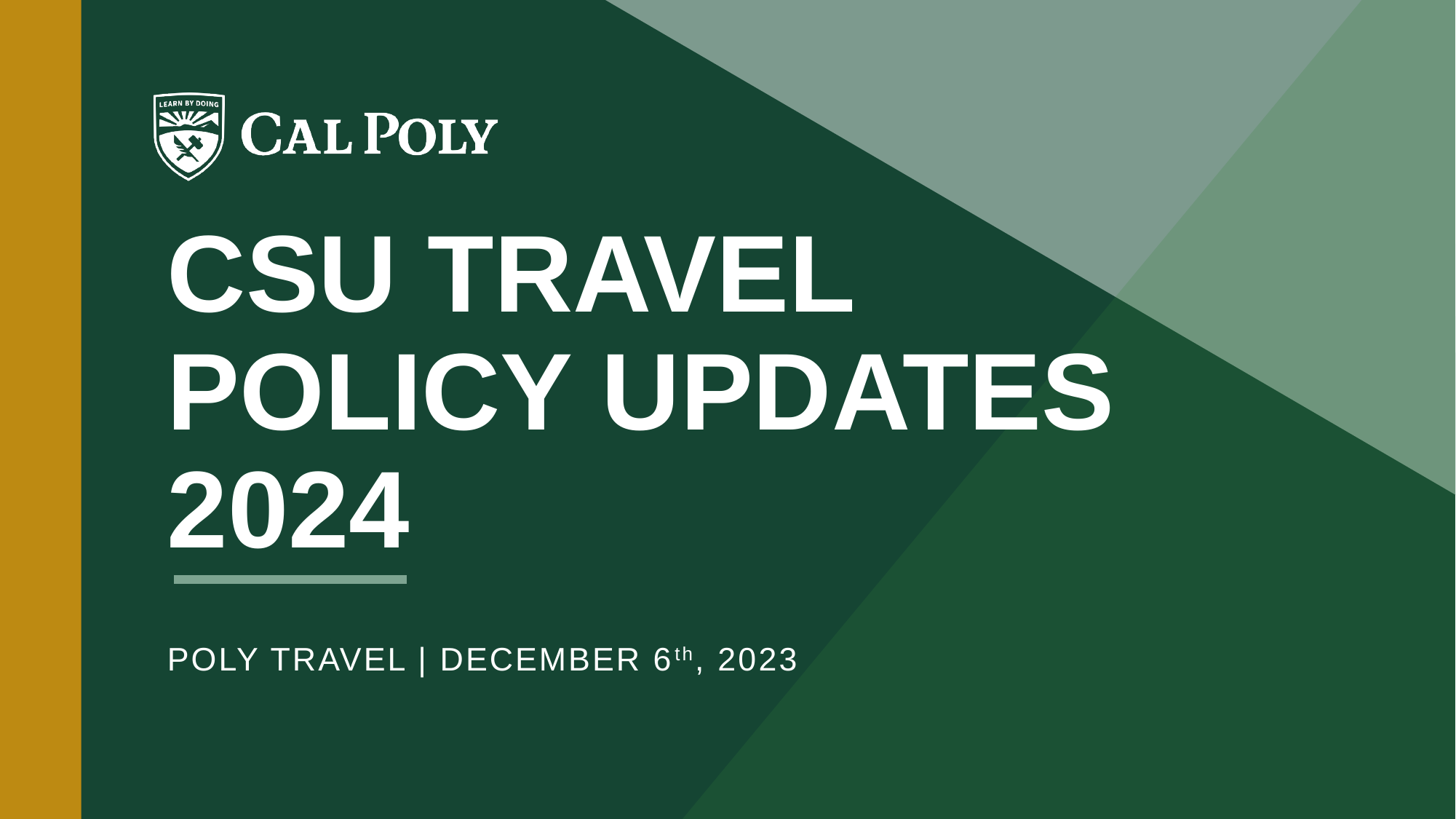

# CSU TRAVEL POLICY UPDATES 2024
POLY TRAVEL | DECEMBER 6th, 2023